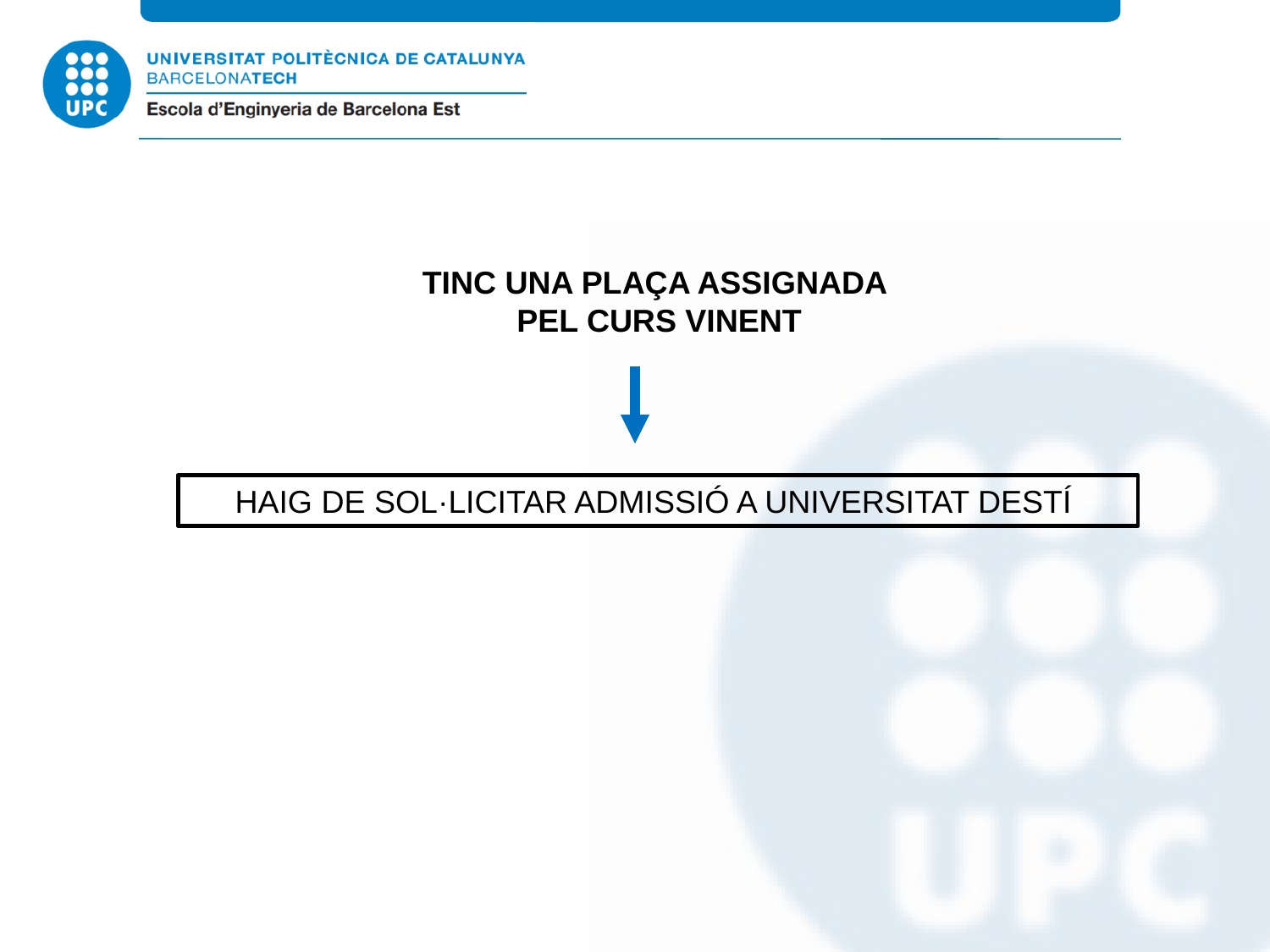

TINC UNA PLAÇA ASSIGNADA
 PEL CURS VINENT
HAIG DE SOL·LICITAR ADMISSIÓ A UNIVERSITAT DESTÍ